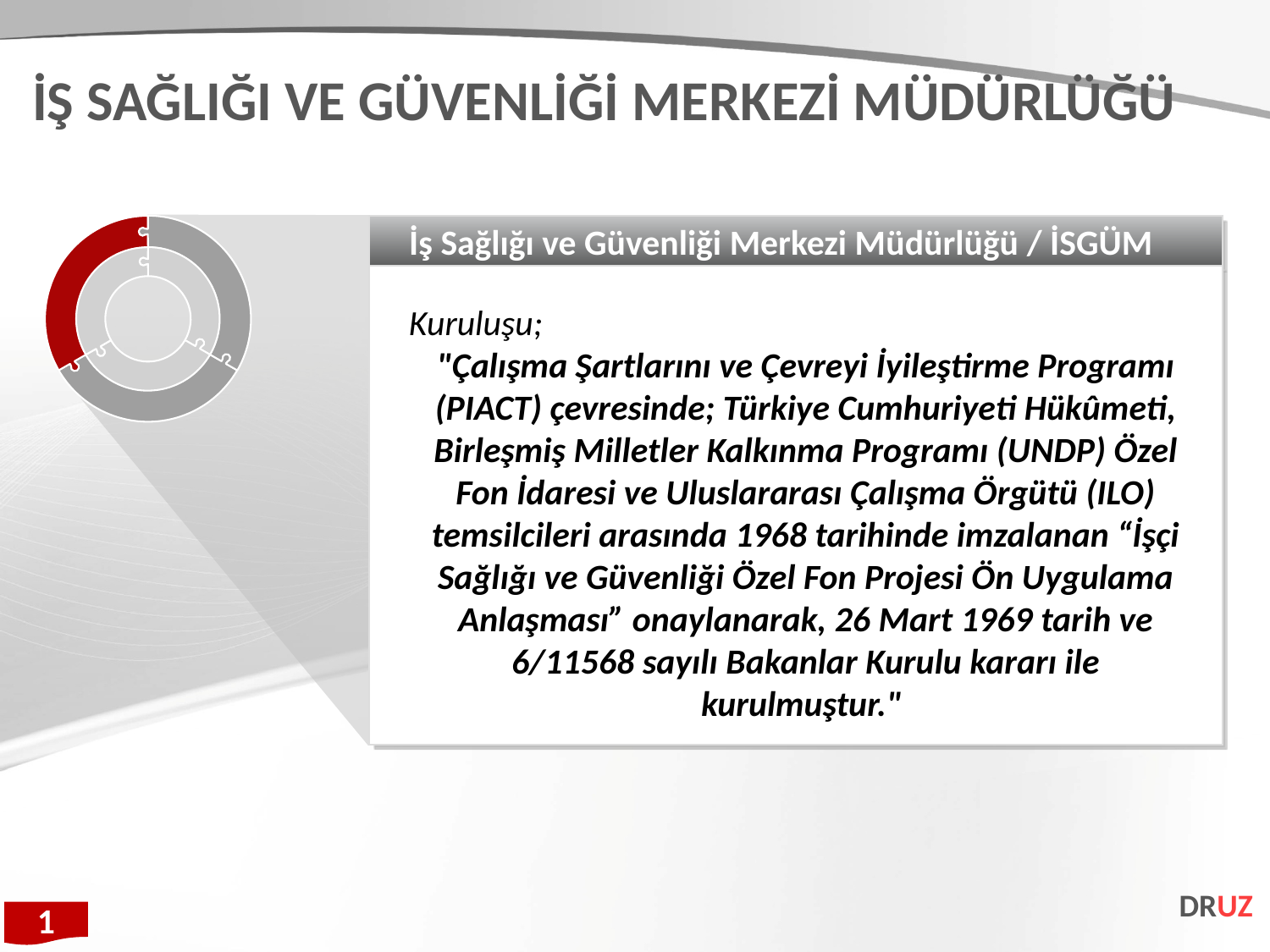

İŞ SAĞLIĞI VE GÜVENLİĞİ MERKEZİ MÜDÜRLÜĞÜ

İş Sağlığı ve Güvenliği Merkezi Müdürlüğü / İSGÜM

Kuruluşu;
"Çalışma Şartlarını ve Çevreyi İyileştirme Programı (PIACT) çevresinde; Türkiye Cumhuriyeti Hükûmeti, Birleşmiş Milletler Kalkınma Programı (UNDP) Özel Fon İdaresi ve Uluslararası Çalışma Örgütü (ILO) temsilcileri arasında 1968 tarihinde imzalanan “İşçi Sağlığı ve Güvenliği Özel Fon Projesi Ön Uygulama Anlaşması” onaylanarak, 26 Mart 1969 tarih ve 6/11568 sayılı Bakanlar Kurulu kararı ile kurulmuştur."

DRUZ
1